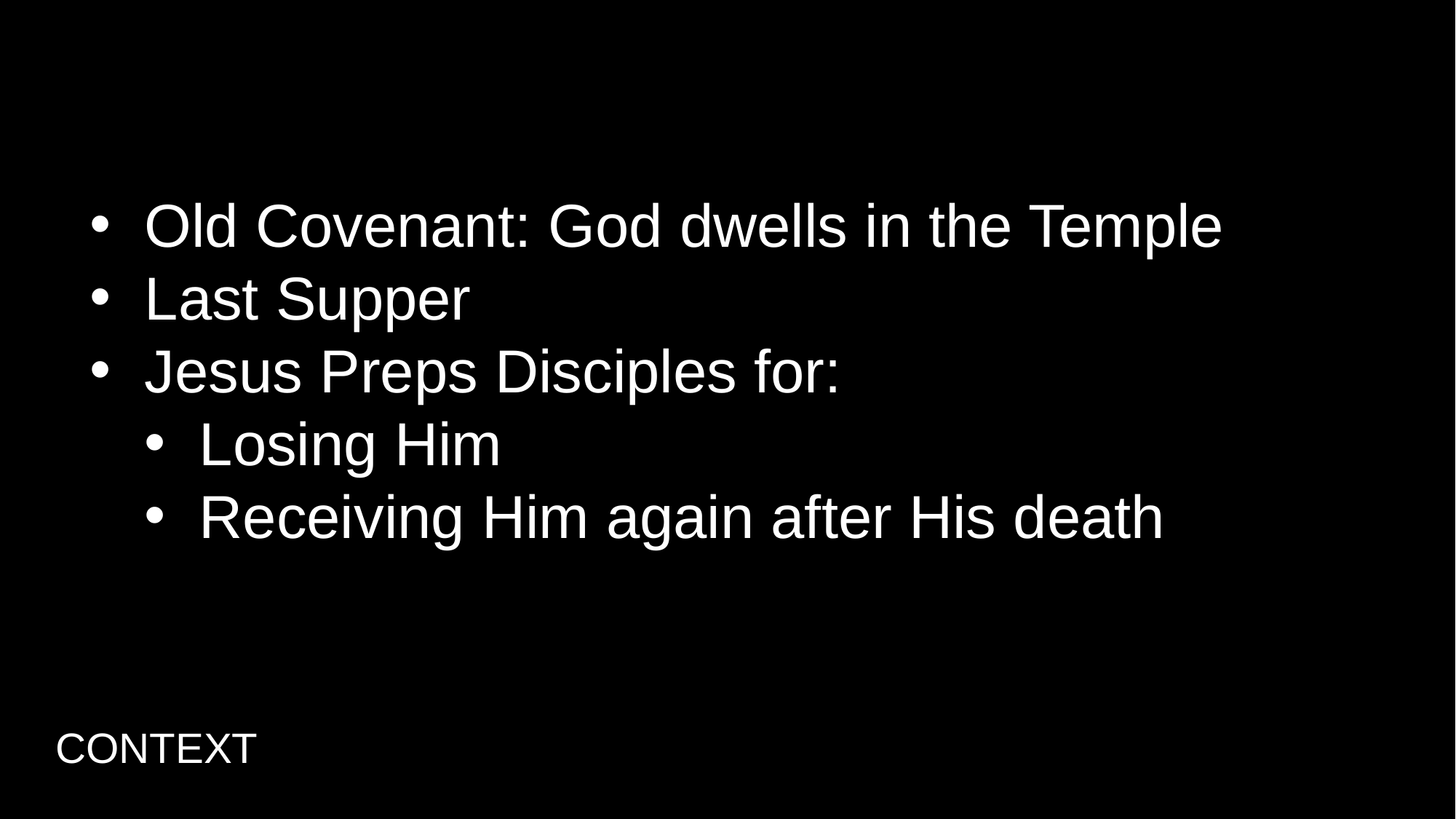

Old Covenant: God dwells in the Temple
Last Supper
Jesus Preps Disciples for:
Losing Him
Receiving Him again after His death

CONTEXT